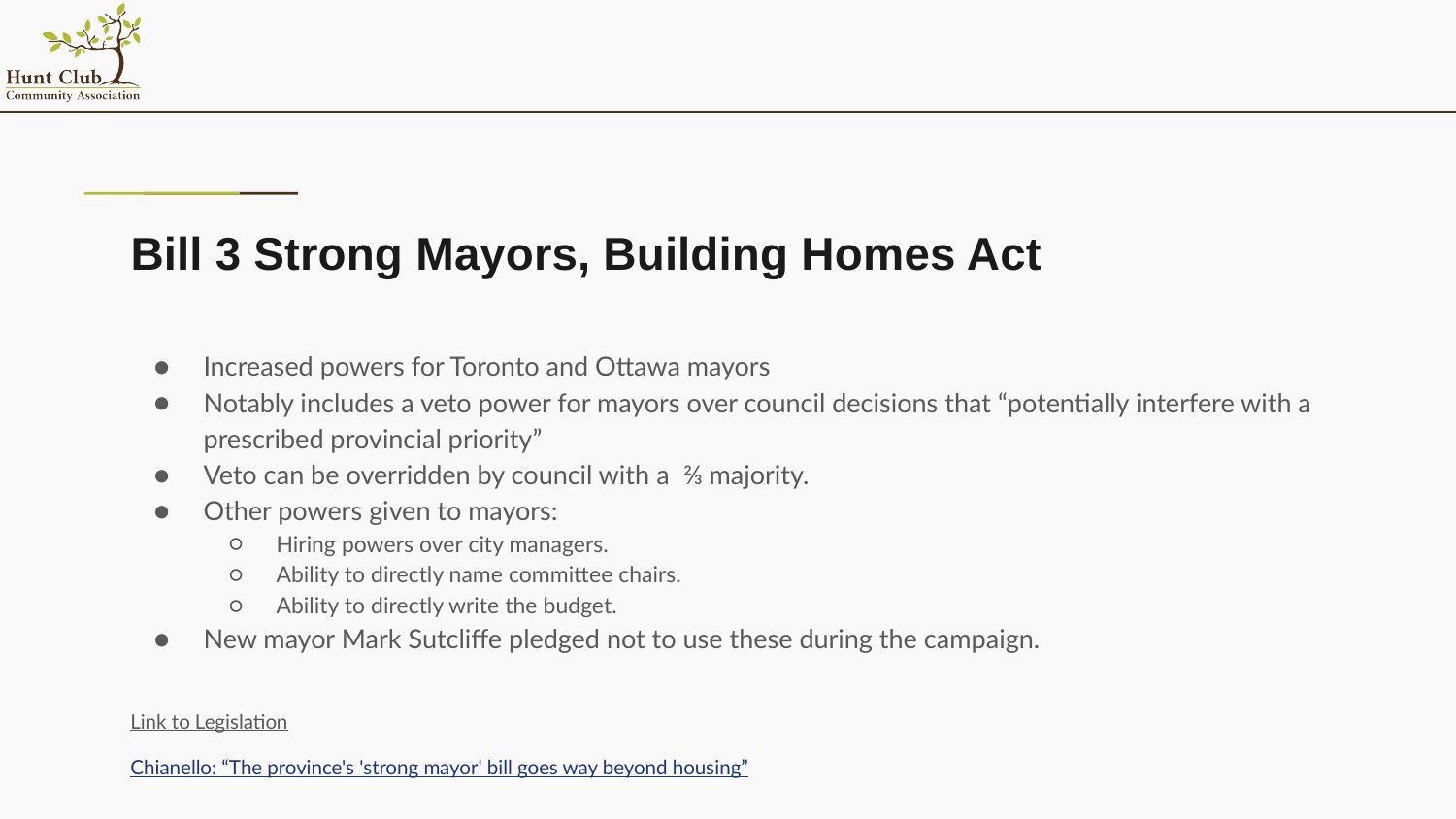

# Bill 3 Strong Mayors, Building Homes Act
Increased powers for Toronto and Ottawa mayors
Notably includes a veto power for mayors over council decisions that “potentially interfere with a prescribed provincial priority”
Veto can be overridden by council with a  ⅔ majority.
Other powers given to mayors:
Hiring powers over city managers.
Ability to directly name committee chairs.
Ability to directly write the budget.
New mayor Mark Sutcliffe pledged not to use these during the campaign.
Link to Legislation
Chianello: “The province's 'strong mayor' bill goes way beyond housing”